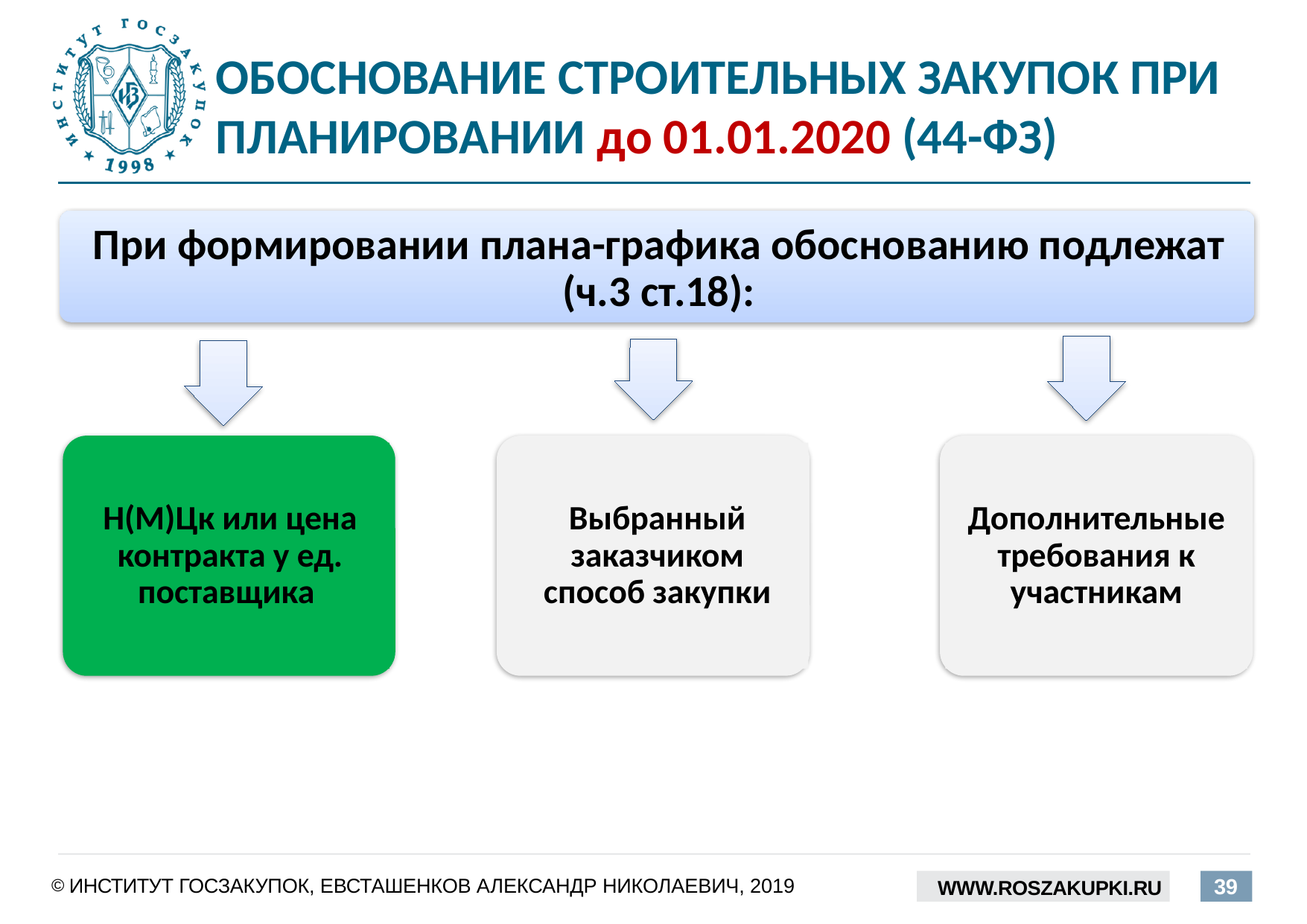

# ОБОСНОВАНИЕ СТРОИТЕЛЬНЫХ ЗАКУПОК ПРИ ПЛАНИРОВАНИИ до 01.01.2020 (44-ФЗ)

При формировании плана-графика обоснованию подлежат (ч.3 ст.18):

Н(М)Цк или цена контракта у ед. поставщика

Выбранный заказчиком способ закупки

Дополнительные требования к участникам